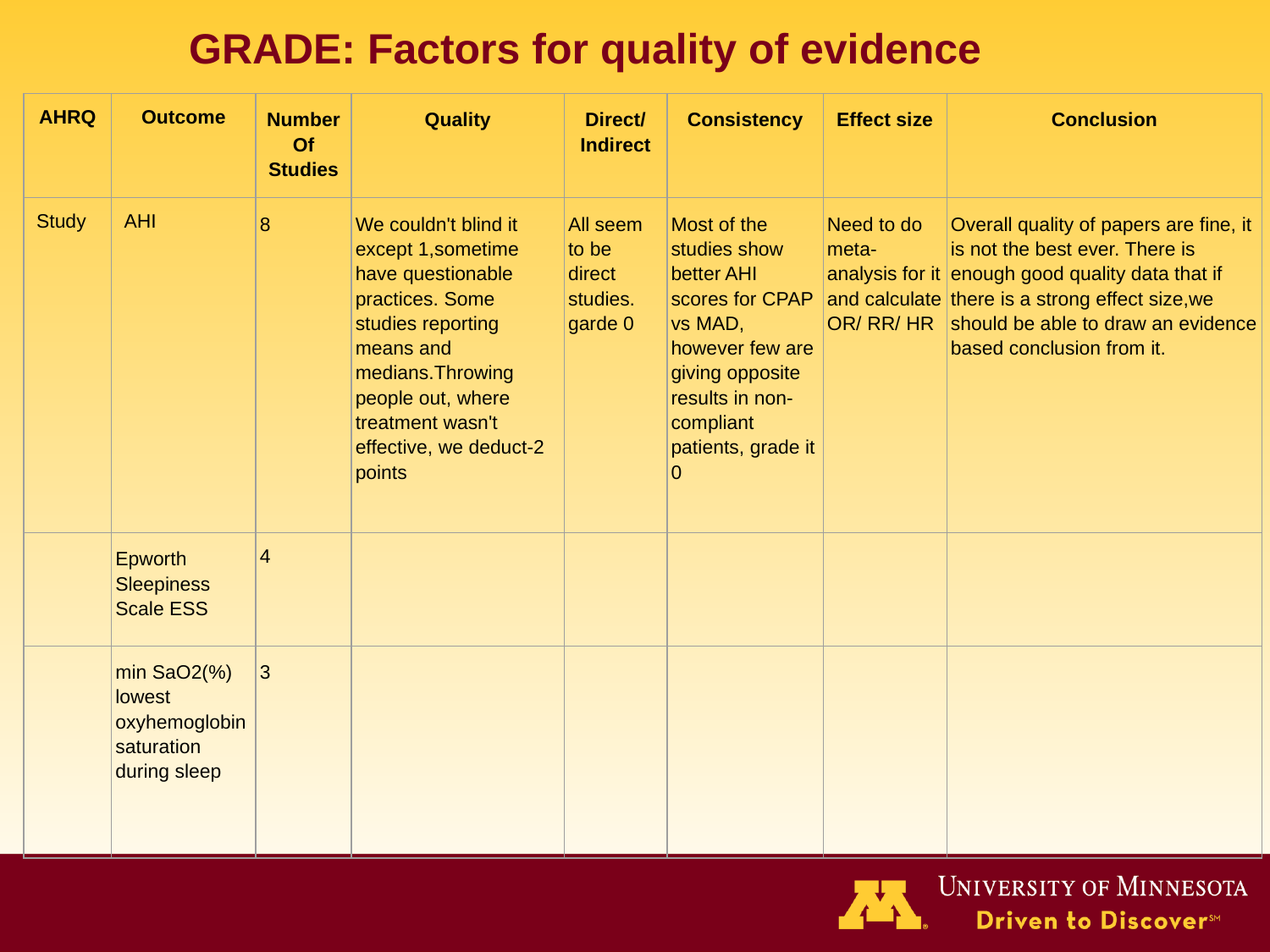

# GRADE: Factors for quality of evidence
| AHRQ | Outcome | NumberOf Studies | Quality | Direct/ Indirect | Consistency | Effect size | Conclusion |
| --- | --- | --- | --- | --- | --- | --- | --- |
| Study | AHI | 8 | We couldn't blind it except 1,sometime have questionable practices. Some studies reporting means and medians.Throwing people out, where treatment wasn't effective, we deduct-2 points | All seem to be direct studies. garde 0 | Most of the studies show better AHI scores for CPAP vs MAD, however few are giving opposite results in non-compliant patients, grade it 0 | Need to do meta-analysis for it and calculate OR/ RR/ HR | Overall quality of papers are fine, it is not the best ever. There is enough good quality data that if there is a strong effect size,we should be able to draw an evidence based conclusion from it. |
|  | Epworth Sleepiness Scale ESS | 4 |  |  |  |  |  |
|  | min SaO2(%) lowest oxyhemoglobin saturation during sleep | 3 |  |  |  |  |  |